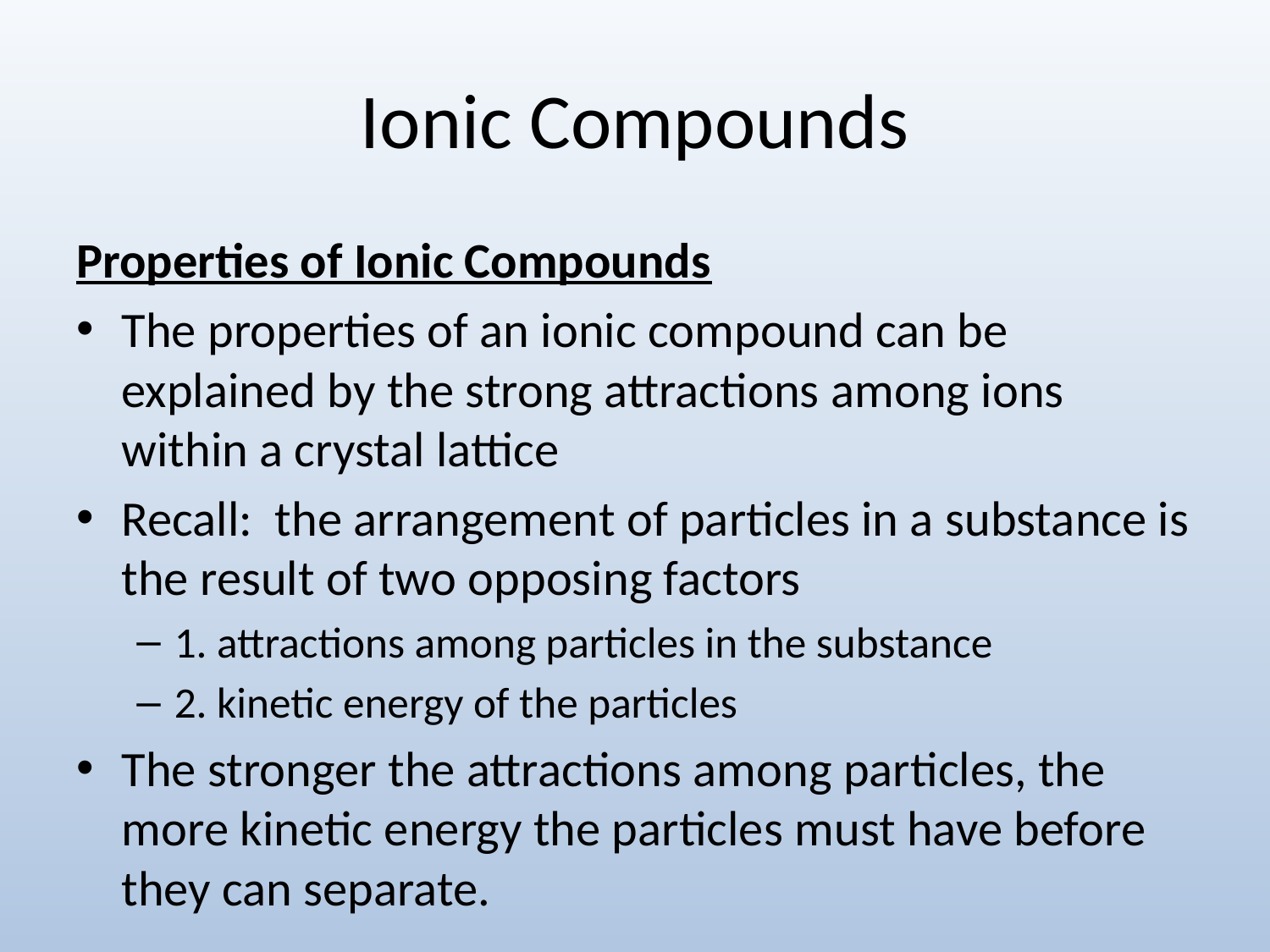

# Ionic Compounds
Properties of Ionic Compounds
The properties of an ionic compound can be explained by the strong attractions among ions within a crystal lattice
Recall:  the arrangement of particles in a substance is the result of two opposing factors
1. attractions among particles in the substance
2. kinetic energy of the particles
The stronger the attractions among particles, the more kinetic energy the particles must have before they can separate.